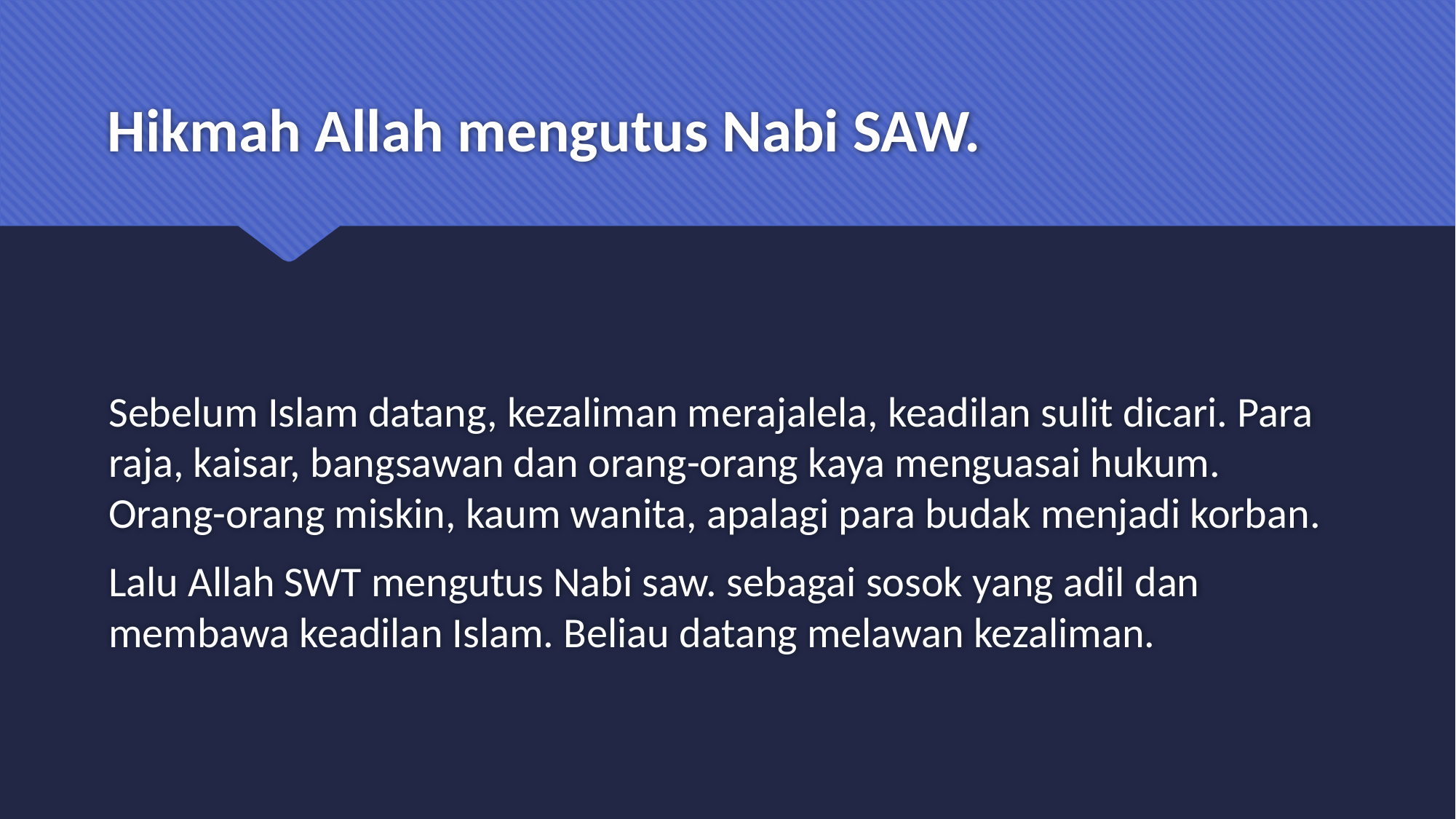

# Hikmah Allah mengutus Nabi SAW.
Sebelum Islam datang, kezaliman merajalela, keadilan sulit dicari. Para raja, kaisar, bangsawan dan orang-orang kaya menguasai hukum. Orang-orang miskin, kaum wanita, apalagi para budak menjadi korban.
Lalu Allah SWT mengutus Nabi saw. sebagai sosok yang adil dan membawa keadilan Islam. Beliau datang melawan kezaliman.